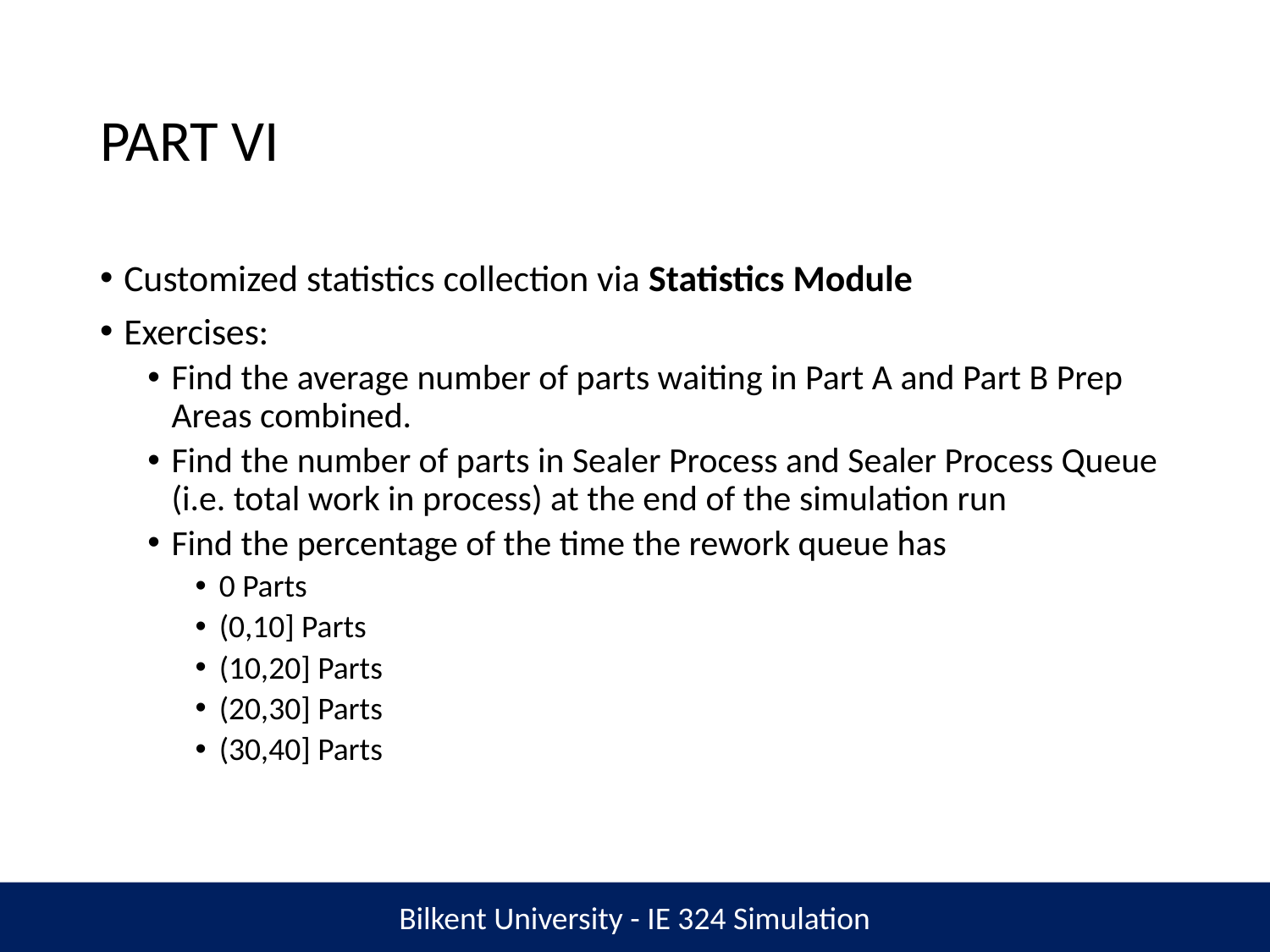

# PART VI
Customized statistics collection via Statistics Module
Exercises:
Find the average number of parts waiting in Part A and Part B Prep Areas combined.
Find the number of parts in Sealer Process and Sealer Process Queue (i.e. total work in process) at the end of the simulation run
Find the percentage of the time the rework queue has
0 Parts
(0,10] Parts
(10,20] Parts
(20,30] Parts
(30,40] Parts